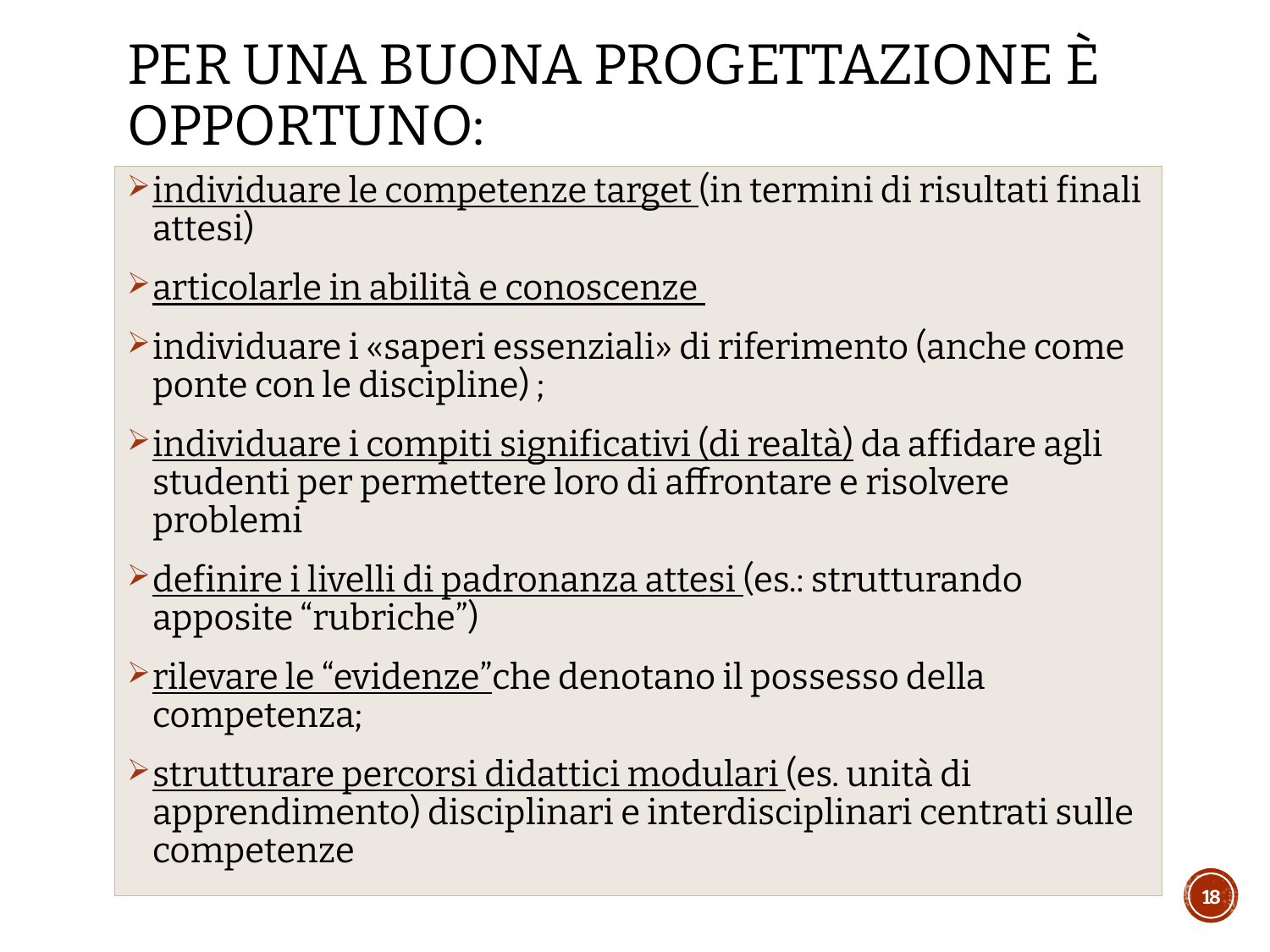

# Per una buona progettazione è opportuno:
individuare le competenze target (in termini di risultati finali attesi)
articolarle in abilità e conoscenze
individuare i «saperi essenziali» di riferimento (anche come ponte con le discipline) ;
individuare i compiti significativi (di realtà) da affidare agli studenti per permettere loro di affrontare e risolvere problemi
definire i livelli di padronanza attesi (es.: strutturando apposite “rubriche”)
rilevare le “evidenze”che denotano il possesso della competenza;
strutturare percorsi didattici modulari (es. unità di apprendimento) disciplinari e interdisciplinari centrati sulle competenze
18